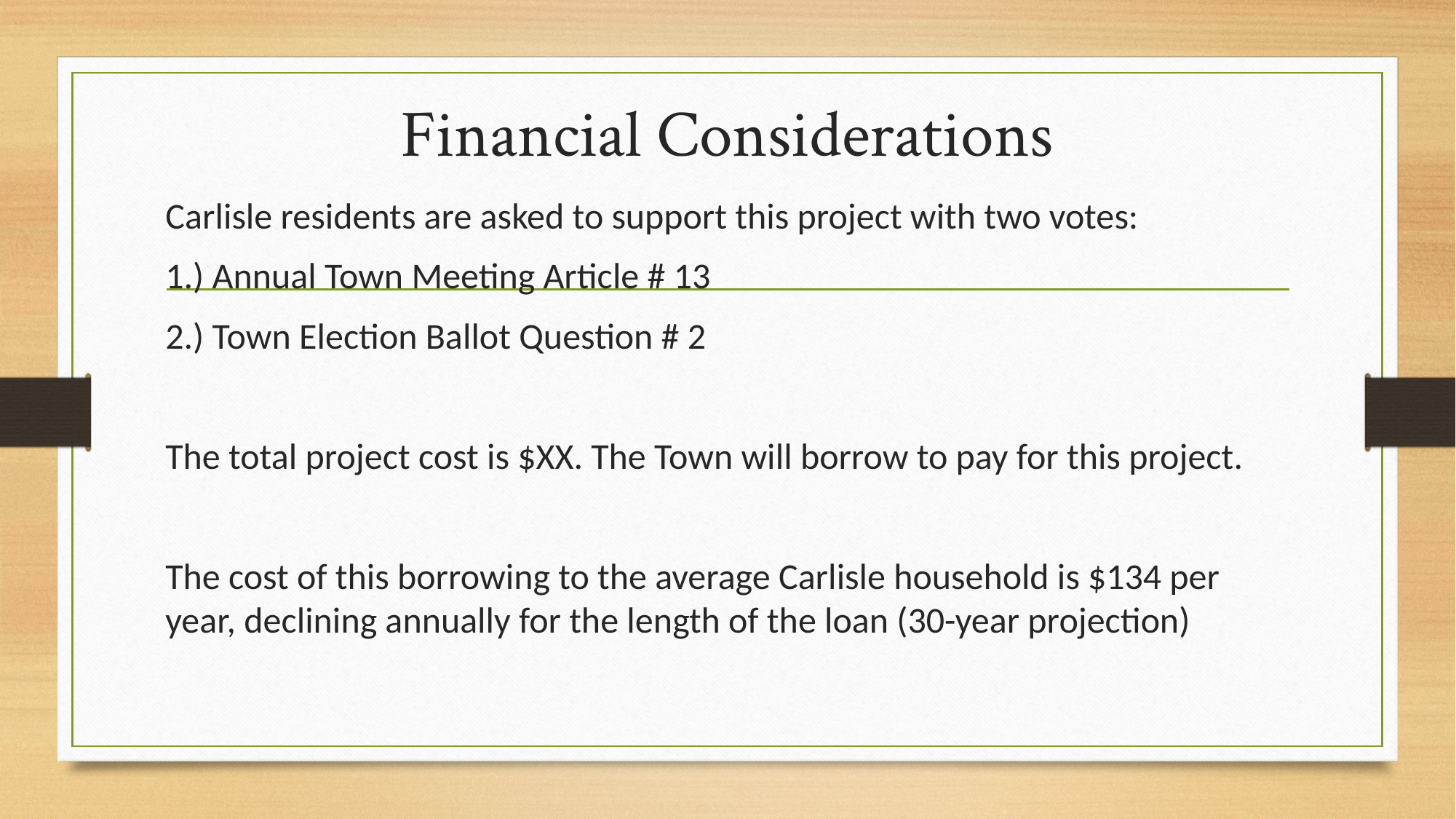

# Financial Considerations
Carlisle residents are asked to support this project with two votes:
1.) Annual Town Meeting Article # 13
2.) Town Election Ballot Question # 2

The total project cost is $XX. The Town will borrow to pay for this project.

The cost of this borrowing to the average Carlisle household is $134 per year, declining annually for the length of the loan (30-year projection)